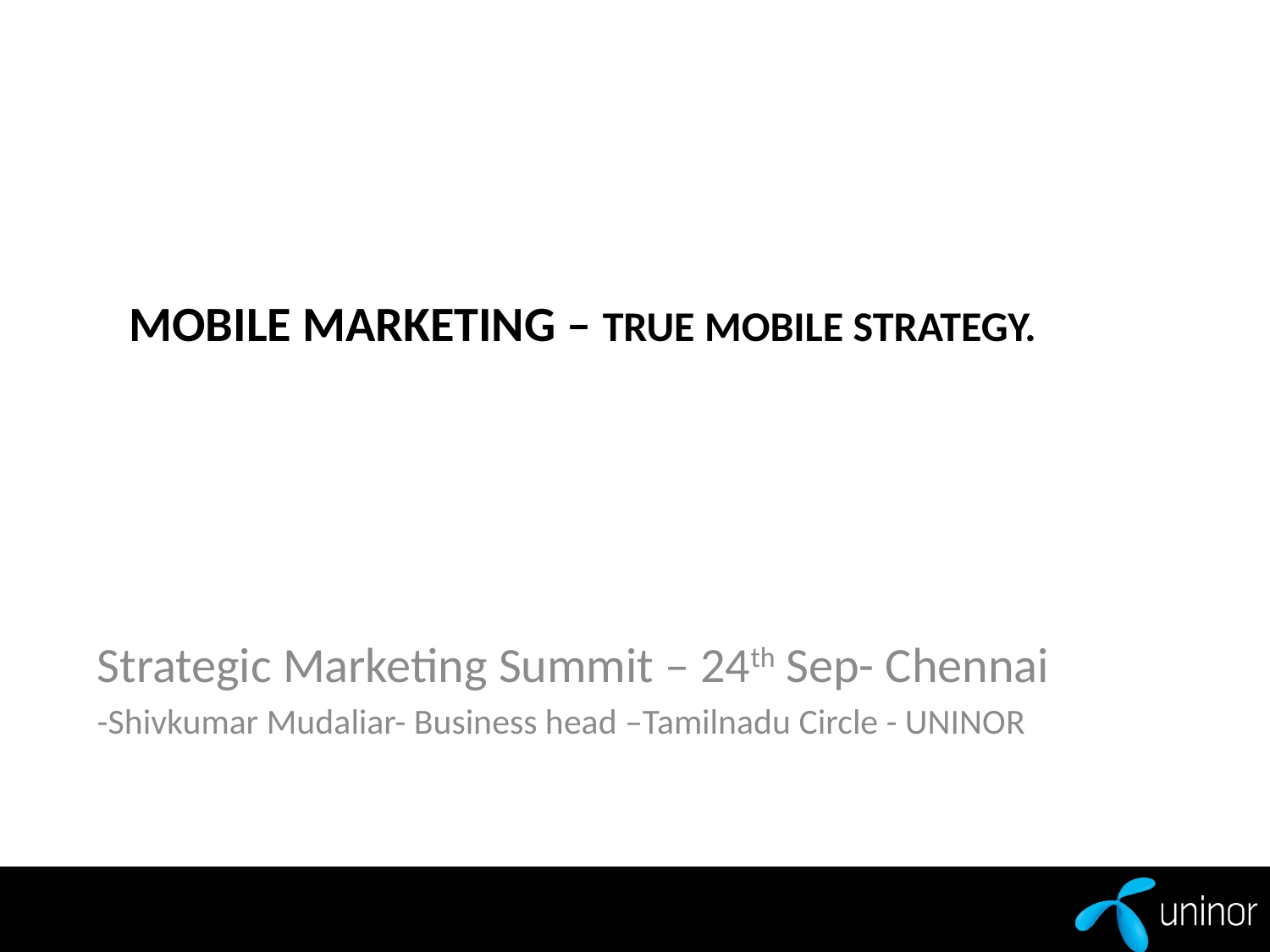

# Mobile Marketing – True Mobile strategy.
Strategic Marketing Summit – 24th Sep- Chennai
-Shivkumar Mudaliar- Business head –Tamilnadu Circle - UNINOR